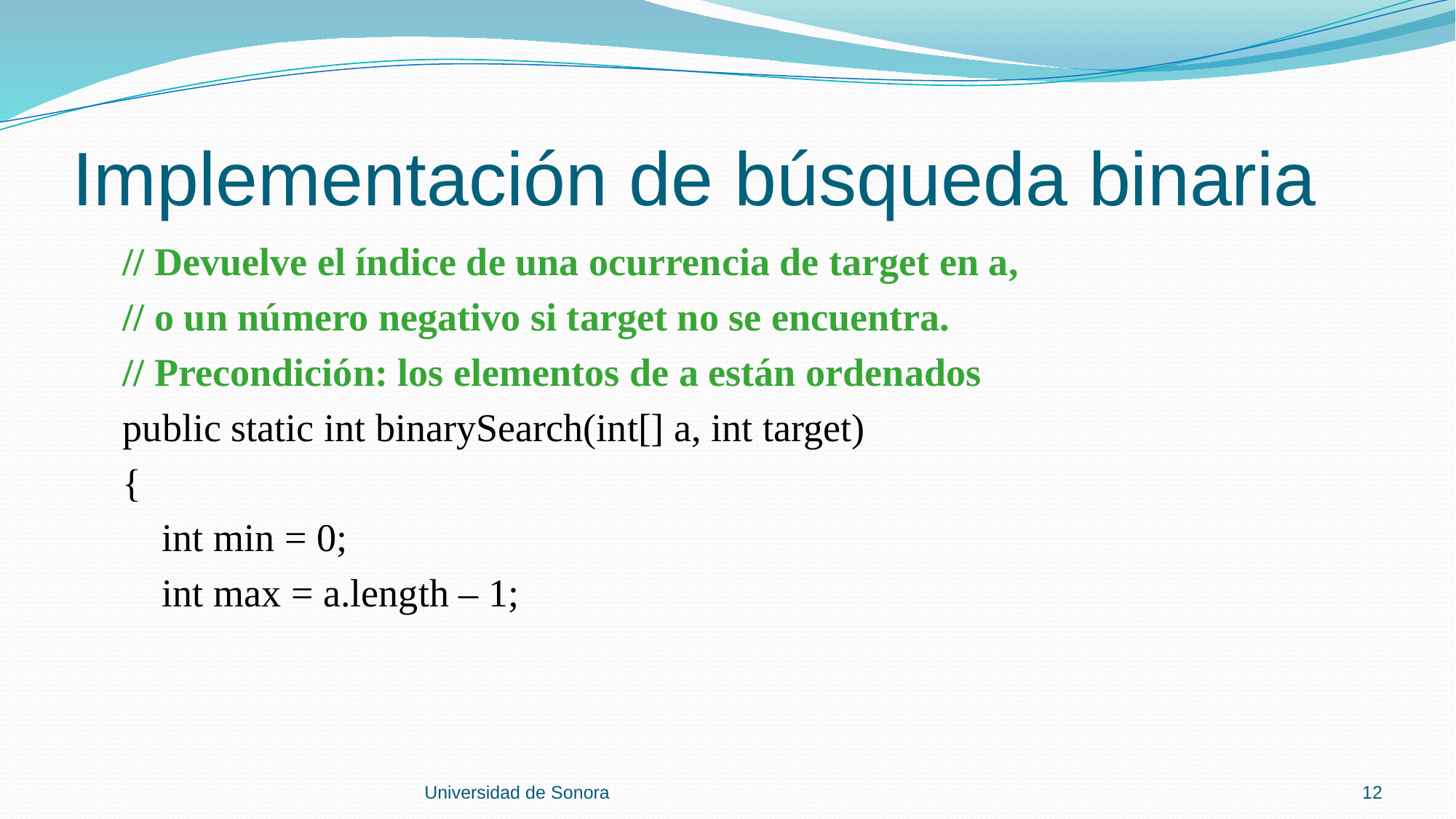

# Implementación de búsqueda binaria
    // Devuelve el índice de una ocurrencia de target en a,
    // o un número negativo si target no se encuentra.
    // Precondición: los elementos de a están ordenados
    public static int binarySearch(int[] a, int target)
    {
        int min = 0;
        int max = a.length – 1;

Universidad de Sonora
12